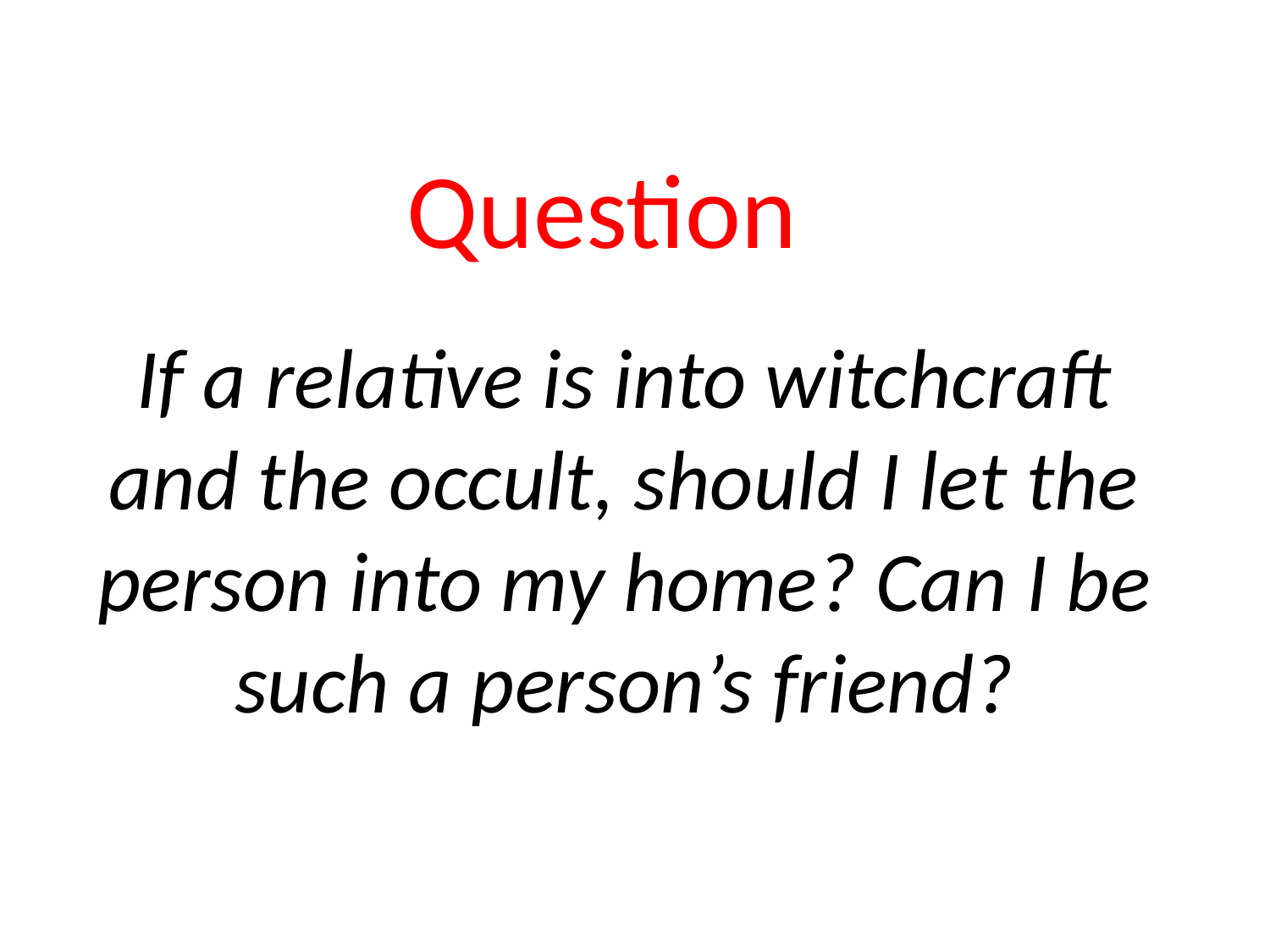

# Question
If a relative is into witchcraft and the occult, should I let the person into my home? Can I be such a person’s friend?